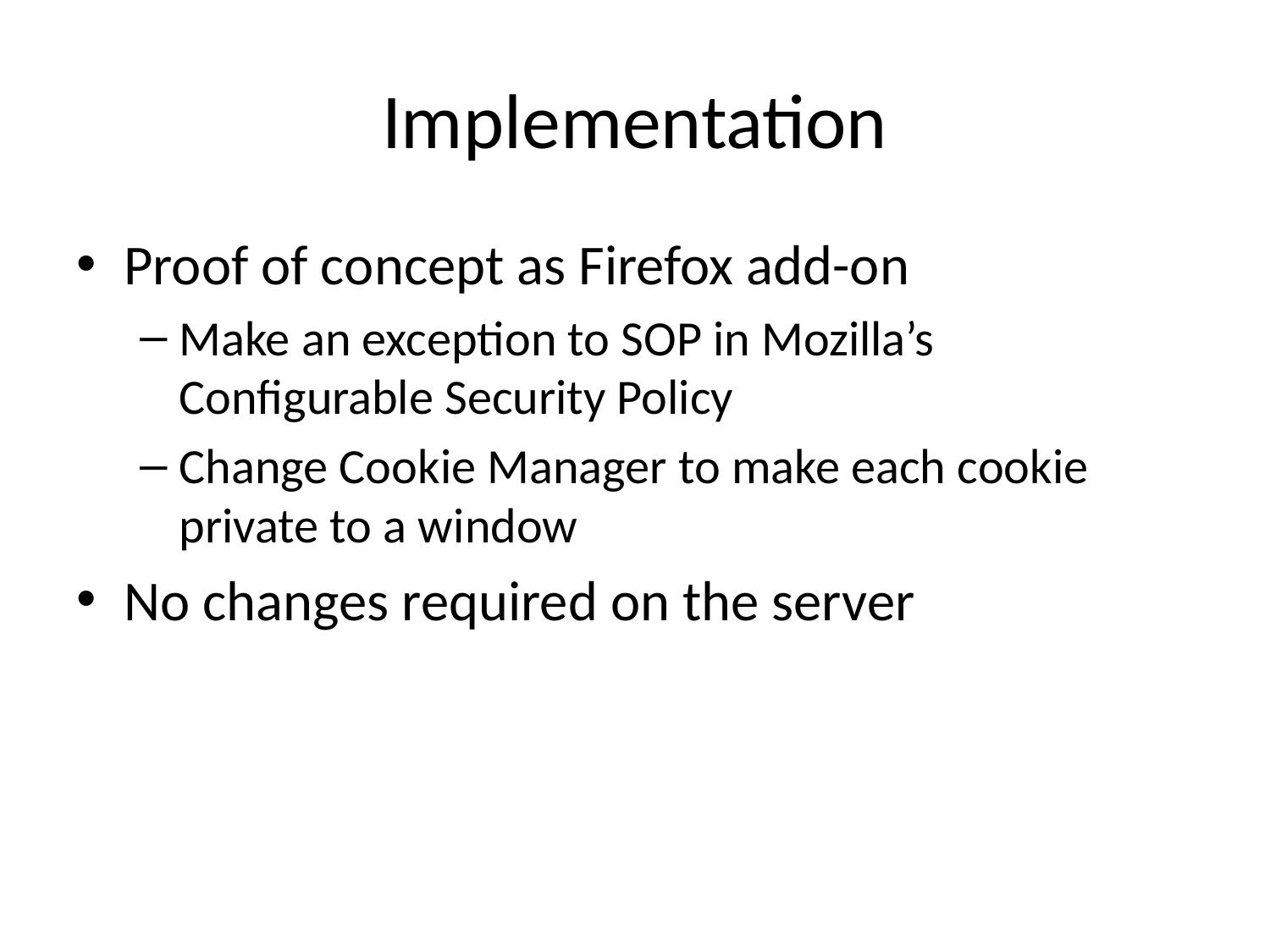

# Implementation
Proof of concept as Firefox add-on
Make an exception to SOP in Mozilla’s Configurable Security Policy
Change Cookie Manager to make each cookie private to a window
No changes required on the server